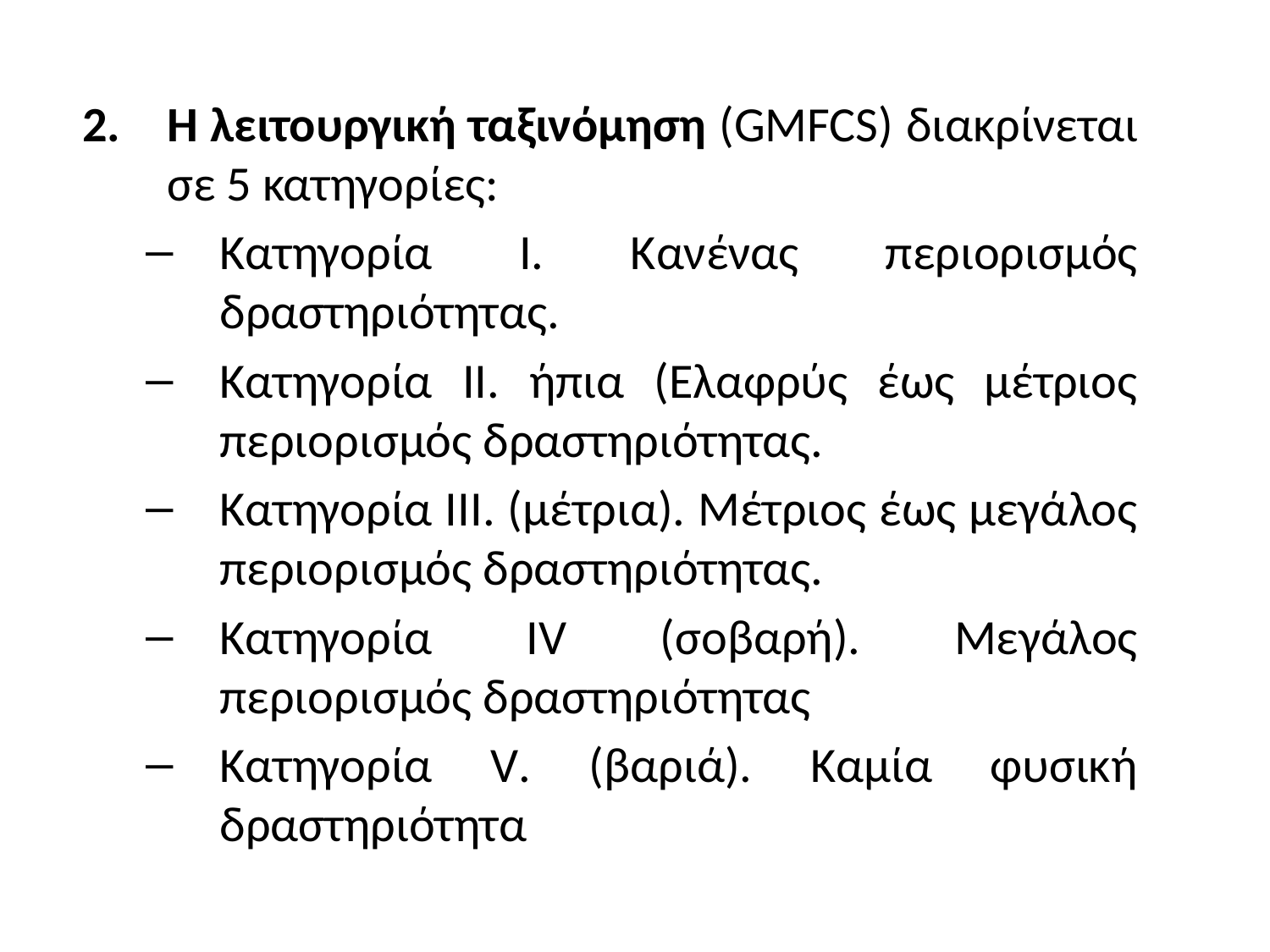

Η λειτουργική ταξινόμηση (GMFCS) διακρίνεται σε 5 κατηγορίες:
Κατηγορία Ι. Κανένας περιορισμός δραστηριότητας.
Κατηγορία ΙΙ. ήπια (Ελαφρύς έως μέτριος περιορισμός δραστηριότητας.
Κατηγορία ΙΙΙ. (μέτρια). Μέτριος έως μεγάλος περιορισμός δραστηριότητας.
Κατηγορία ΙV (σοβαρή). Μεγάλος περιορισμός δραστηριότητας
Κατηγορία V. (βαριά). Καμία φυσική δραστηριότητα